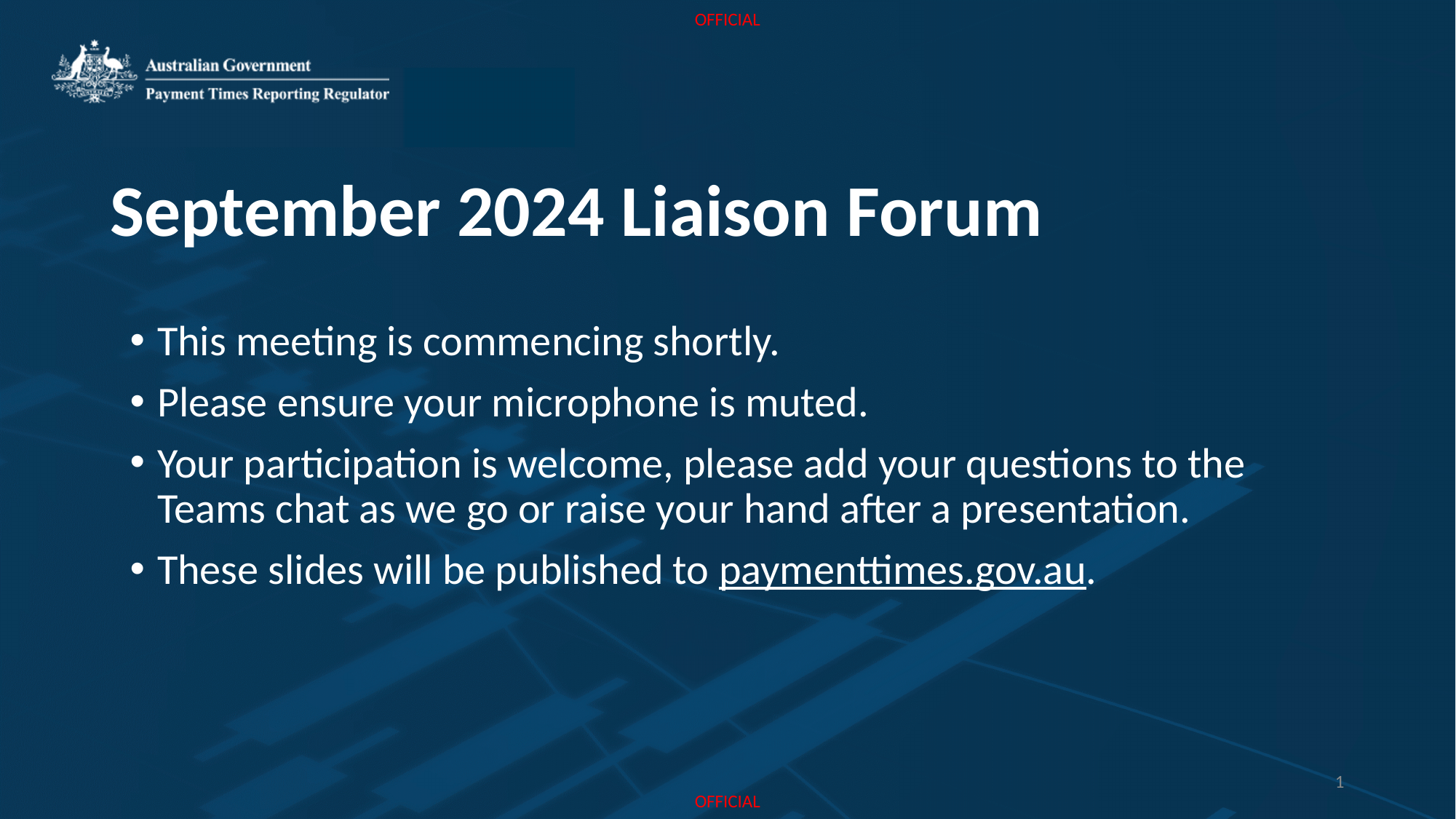

# September 2024 Liaison Forum
This meeting is commencing shortly.
Please ensure your microphone is muted.
Your participation is welcome, please add your questions to the Teams chat as we go or raise your hand after a presentation.
These slides will be published to paymenttimes.gov.au.
1